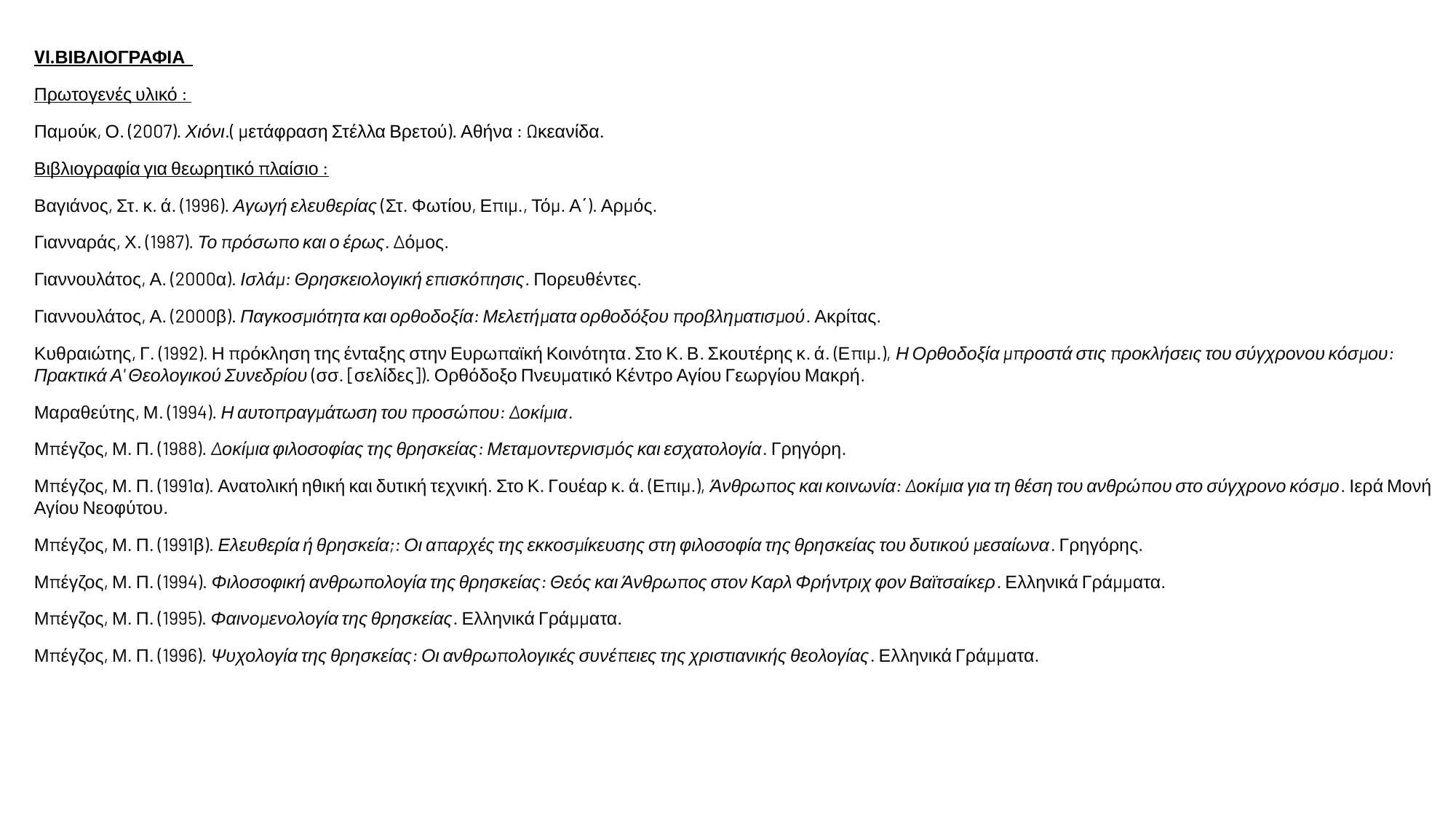

VI.ΒΙΒΛΙΟΓΡΑΦΙΑ
Πρωτογενές υλικό :
Παμούκ, Ο. (2007). Χιόνι.( μετάφραση Στέλλα Βρετού). Αθήνα : Ωκεανίδα.
Βιβλιογραφία για θεωρητικό πλαίσιο :
Βαγιάνος, Στ. κ. ά. (1996). Αγωγή ελευθερίας (Στ. Φωτίου, Επιμ., Τόμ. Α΄). Αρμός.
Γιανναράς, Χ. (1987). Το πρόσωπο και ο έρως. Δόμος.
Γιαννουλάτος, Α. (2000α). Ισλάμ: Θρησκειολογική επισκόπησις. Πορευθέντες.
Γιαννουλάτος, Α. (2000β). Παγκοσμιότητα και ορθοδοξία: Μελετήματα ορθοδόξου προβληματισμού. Ακρίτας.
Κυθραιώτης, Γ. (1992). Η πρόκληση της ένταξης στην Ευρωπαϊκή Κοινότητα. Στο Κ. Β. Σκουτέρης κ. ά. (Επιμ.), Η Ορθοδοξία μπροστά στις προκλήσεις του σύγχρονου κόσμου: Πρακτικά Α' Θεολογικού Συνεδρίου (σσ. [σελίδες]). Ορθόδοξο Πνευματικό Κέντρο Αγίου Γεωργίου Μακρή.
Μαραθεύτης, Μ. (1994). Η αυτοπραγμάτωση του προσώπου: Δοκίμια.
Μπέγζος, Μ. Π. (1988). Δοκίμια φιλοσοφίας της θρησκείας: Μεταμοντερνισμός και εσχατολογία. Γρηγόρη.
Μπέγζος, Μ. Π. (1991α). Ανατολική ηθική και δυτική τεχνική. Στο Κ. Γουέαρ κ. ά. (Επιμ.), Άνθρωπος και κοινωνία: Δοκίμια για τη θέση του ανθρώπου στο σύγχρονο κόσμο. Ιερά Μονή Αγίου Νεοφύτου.
Μπέγζος, Μ. Π. (1991β). Ελευθερία ή θρησκεία;: Οι απαρχές της εκκοσμίκευσης στη φιλοσοφία της θρησκείας του δυτικού μεσαίωνα. Γρηγόρης.
Μπέγζος, Μ. Π. (1994). Φιλοσοφική ανθρωπολογία της θρησκείας: Θεός και Άνθρωπος στον Καρλ Φρήντριχ φον Βαϊτσαίκερ. Ελληνικά Γράμματα.
Μπέγζος, Μ. Π. (1995). Φαινομενολογία της θρησκείας. Ελληνικά Γράμματα.
Μπέγζος, Μ. Π. (1996). Ψυχολογία της θρησκείας: Οι ανθρωπολογικές συνέπειες της χριστιανικής θεολογίας. Ελληνικά Γράμματα.